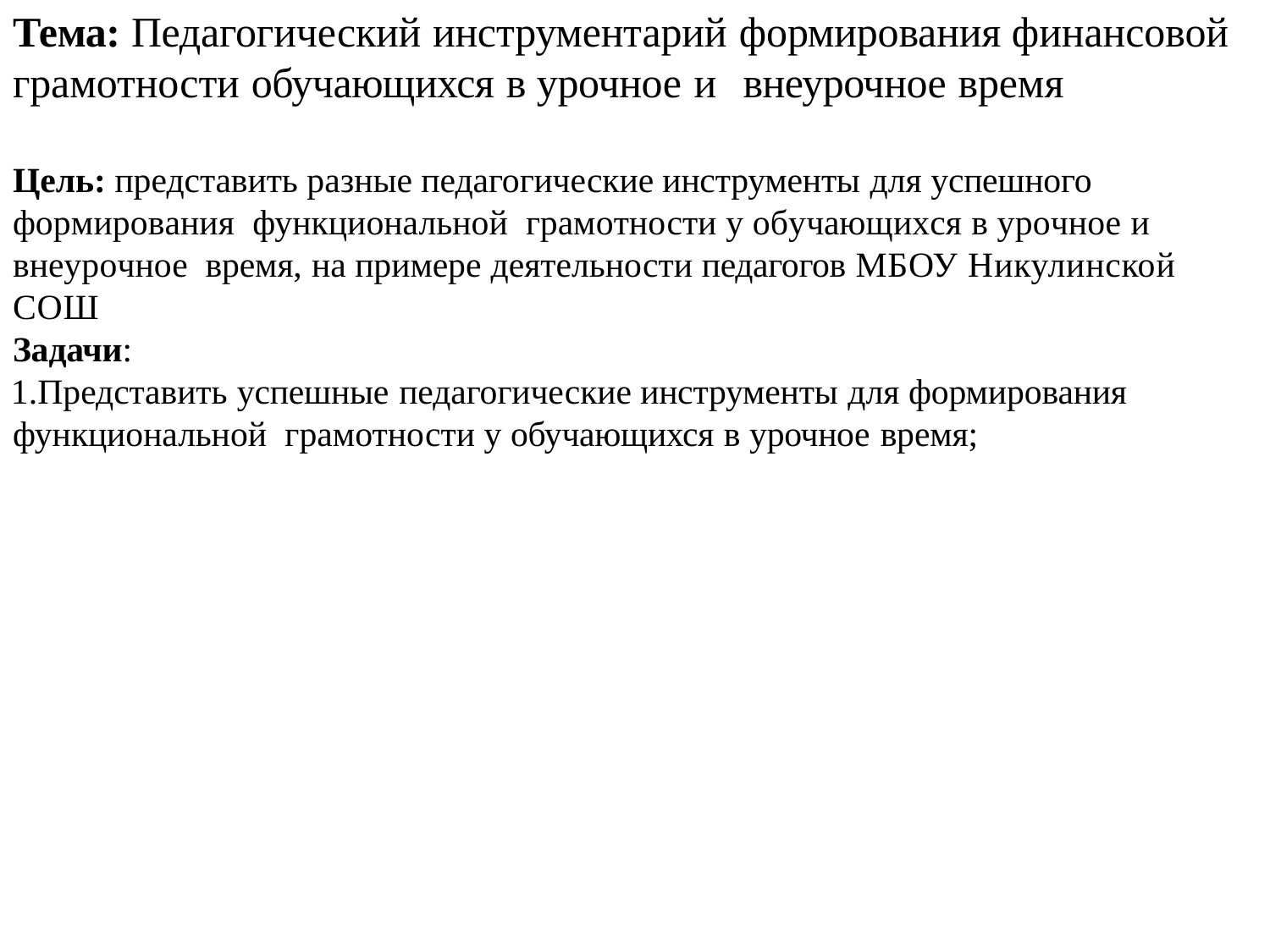

# Тема: Педагогический инструментарий формирования финансовой  грамотности обучающихся в урочное и	внеурочное время
Цель: представить разные педагогические инструменты для успешного
формирования  функциональной  грамотности у обучающихся в урочное и внеурочное  время, на примере деятельности педагогов МБОУ Никулинской СОШ
Задачи:
Представить успешные педагогические инструменты для формирования  функциональной  грамотности у обучающихся в урочное время;